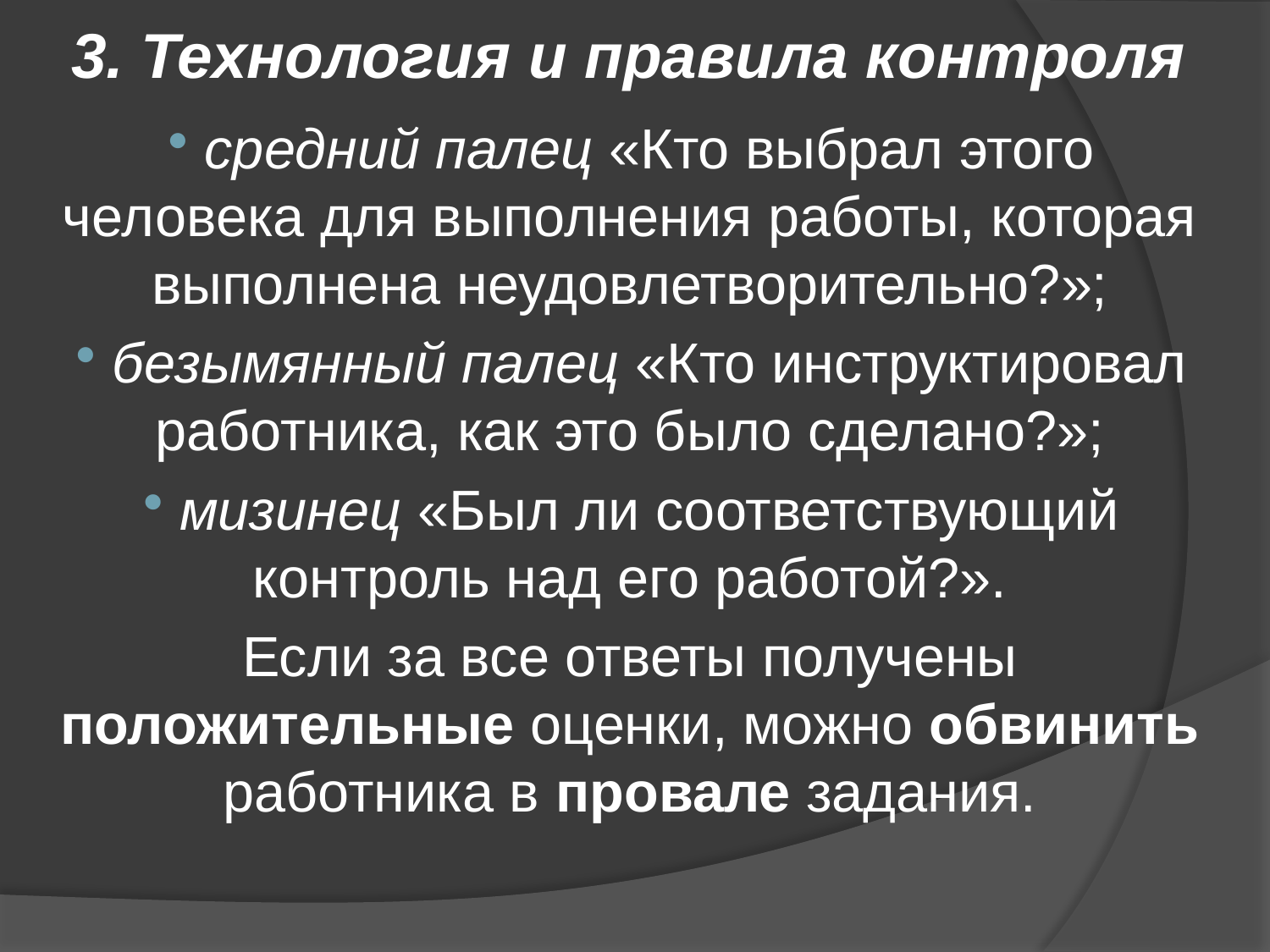

# 3. Технология и правила контроля
 средний палец «Кто выбрал этого человека для выполнения работы, которая выполнена неудовлетворительно?»;
 безымянный палец «Кто инструктировал работника, как это было сделано?»;
 мизинец «Был ли соответствующий контроль над его работой?».
Если за все ответы получены положительные оценки, можно обвинить работника в провале задания.